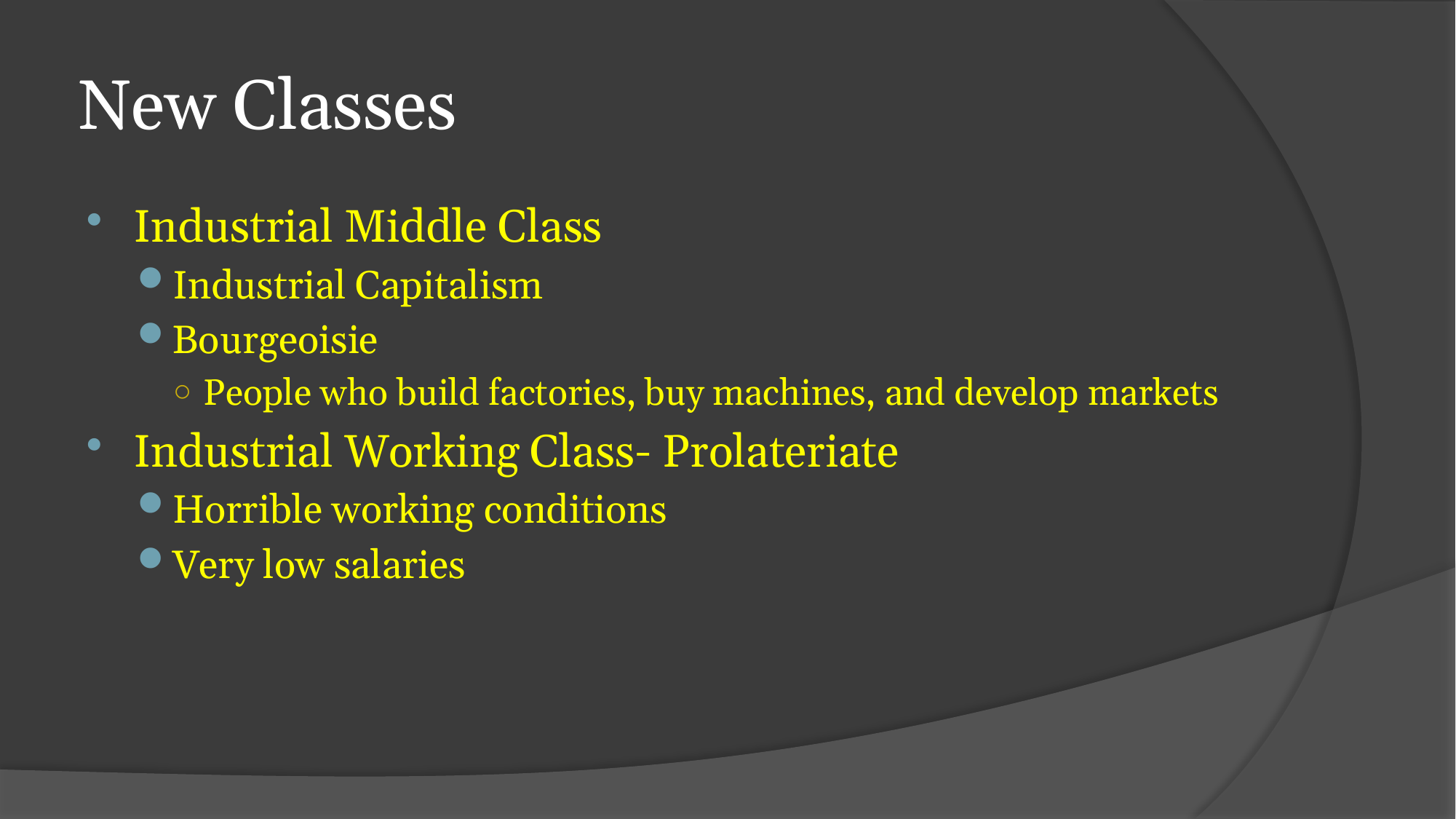

# New Classes
Industrial Middle Class
Industrial Capitalism
Bourgeoisie
People who build factories, buy machines, and develop markets
Industrial Working Class- Prolateriate
Horrible working conditions
Very low salaries